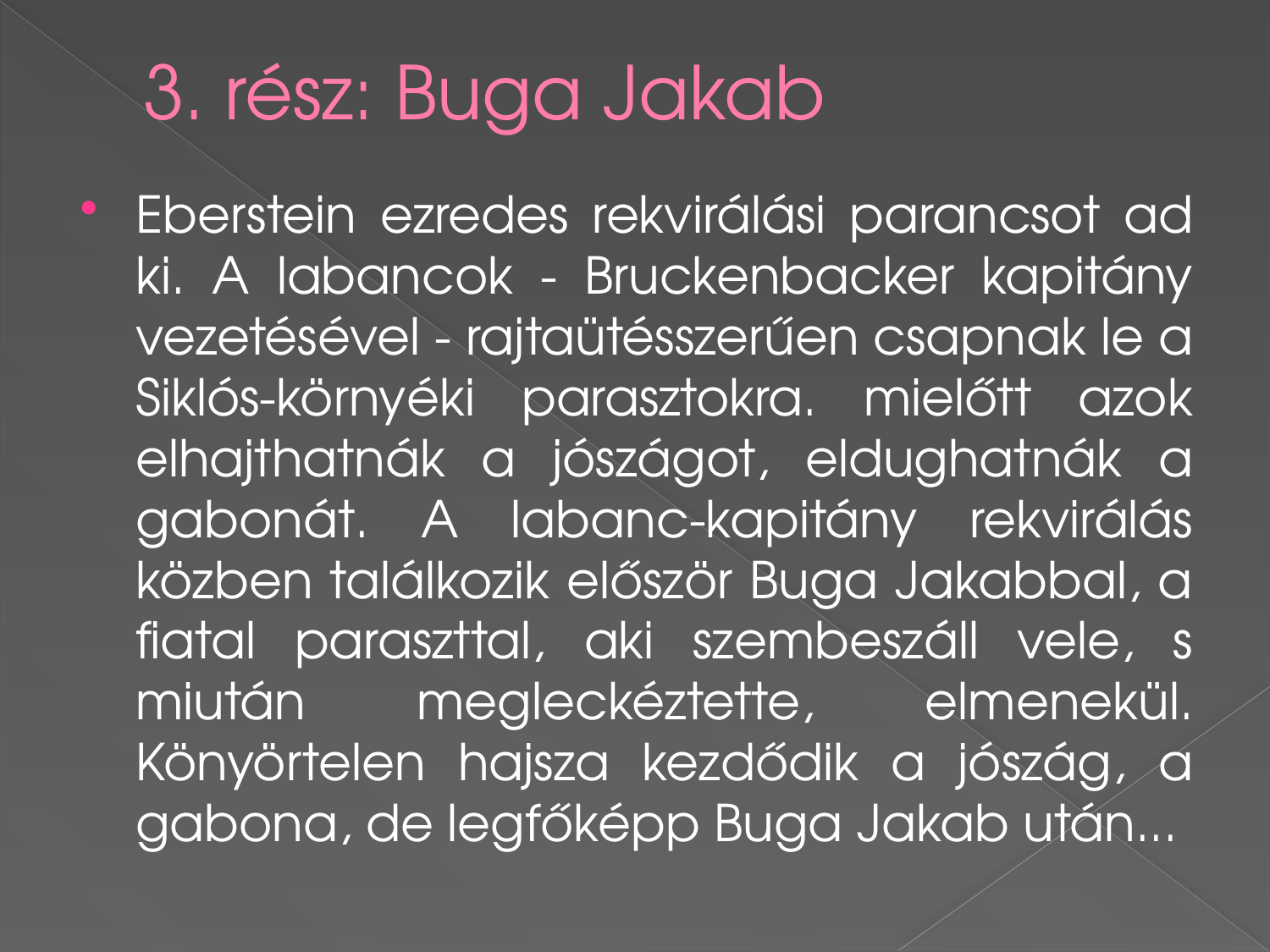

# 3. rész: Buga Jakab
Eberstein ezredes rekvirálási parancsot ad ki. A labancok - Bruckenbacker kapitány vezetésével - rajtaütésszerűen csapnak le a Siklós-környéki parasztokra. mielőtt azok elhajthatnák a jószágot, eldughatnák a gabonát. A labanc-kapitány rekvirálás közben találkozik először Buga Jakabbal, a fiatal paraszttal, aki szembeszáll vele, s miután megleckéztette, elmenekül. Könyörtelen hajsza kezdődik a jószág, a gabona, de legfőképp Buga Jakab után...